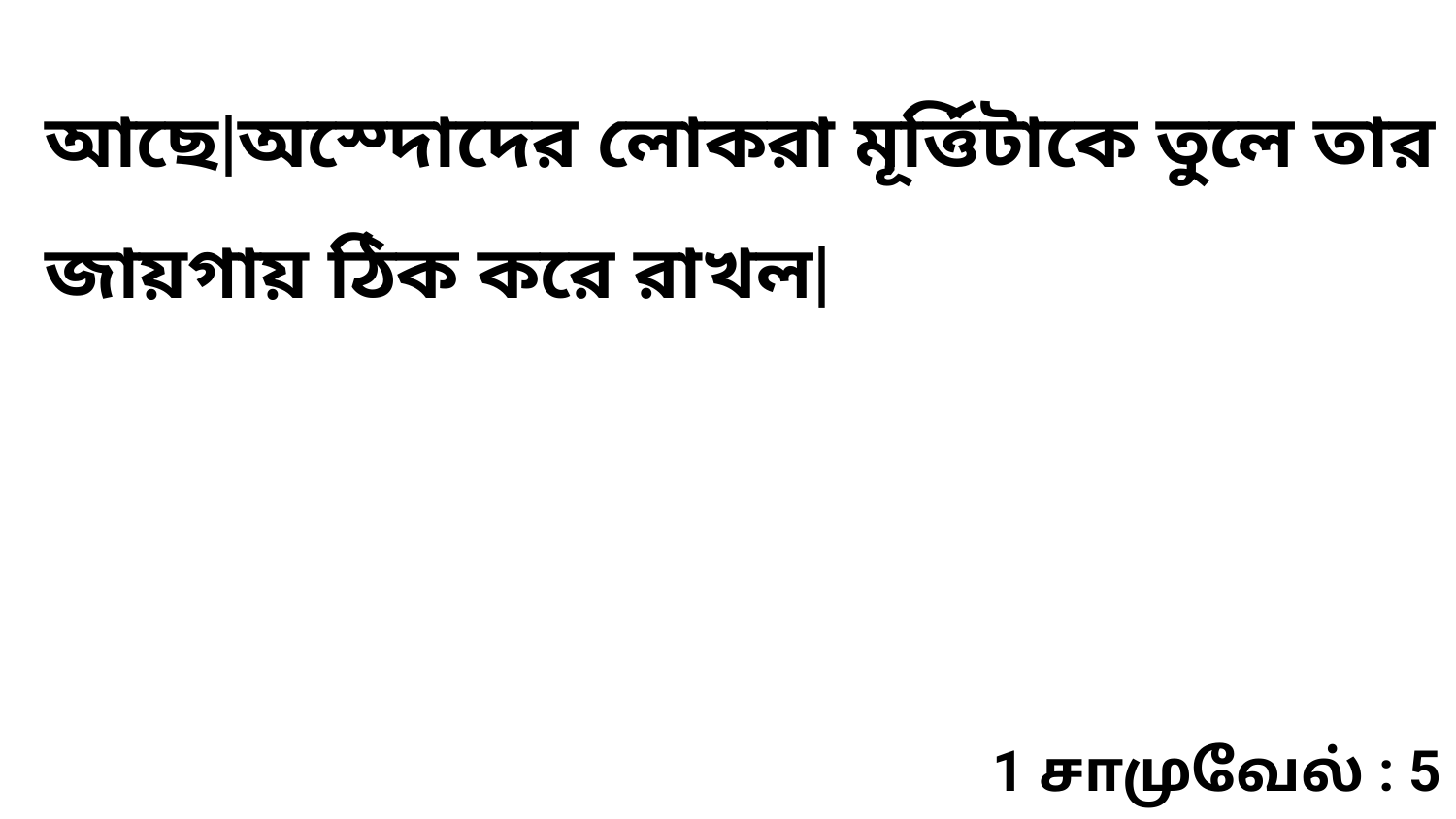

আছে|অস্দোদের লোকরা মূর্ত্তিটাকে তুলে তার জায়গায় ঠিক করে রাখল|
1 சாமுவேல் : 5